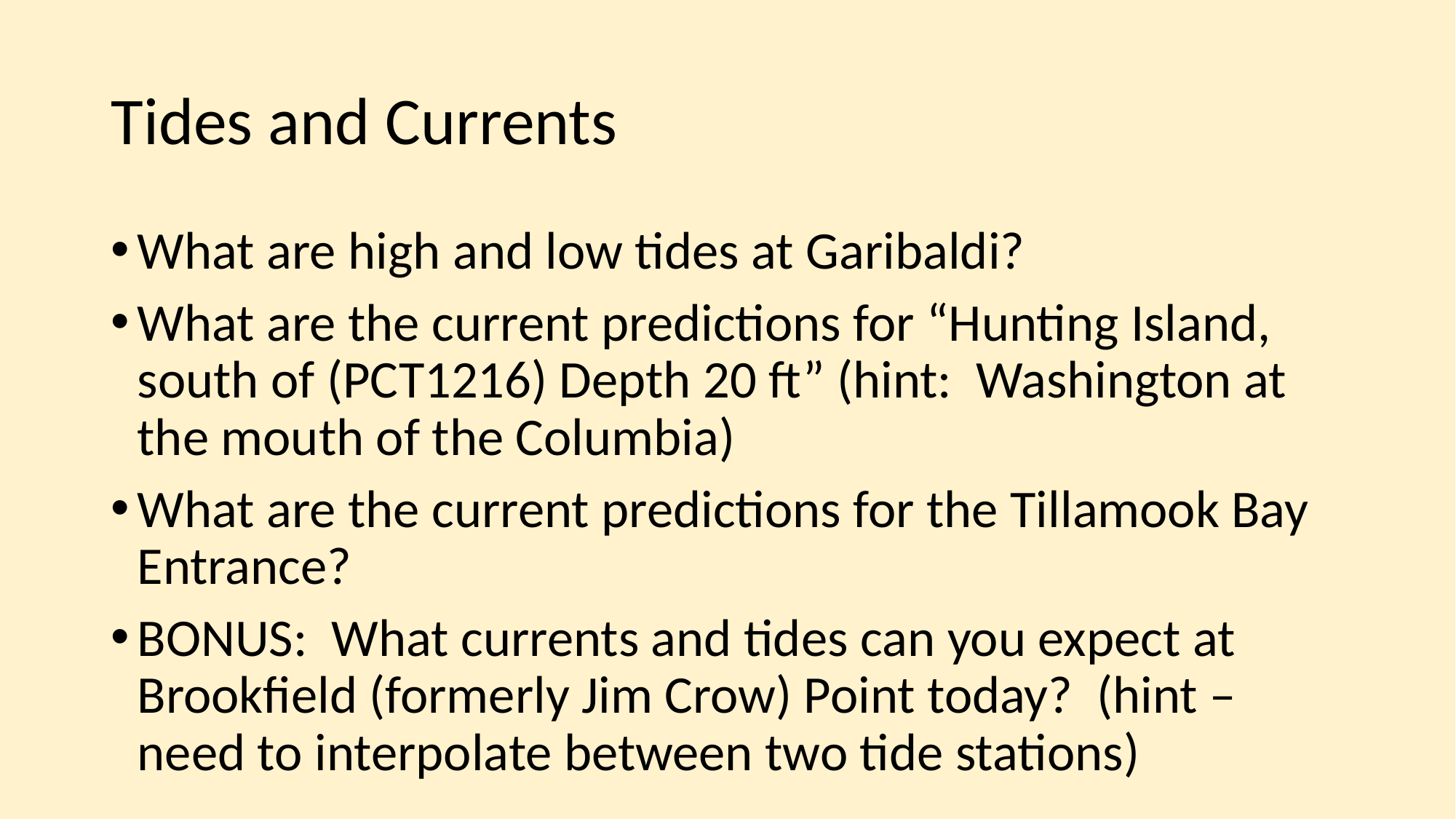

# Tides and Currents
What are high and low tides at Garibaldi?
What are the current predictions for “Hunting Island, south of (PCT1216) Depth 20 ft” (hint:  Washington at the mouth of the Columbia)
What are the current predictions for the Tillamook Bay Entrance?
BONUS:  What currents and tides can you expect at Brookfield (formerly Jim Crow) Point today?  (hint – need to interpolate between two tide stations)